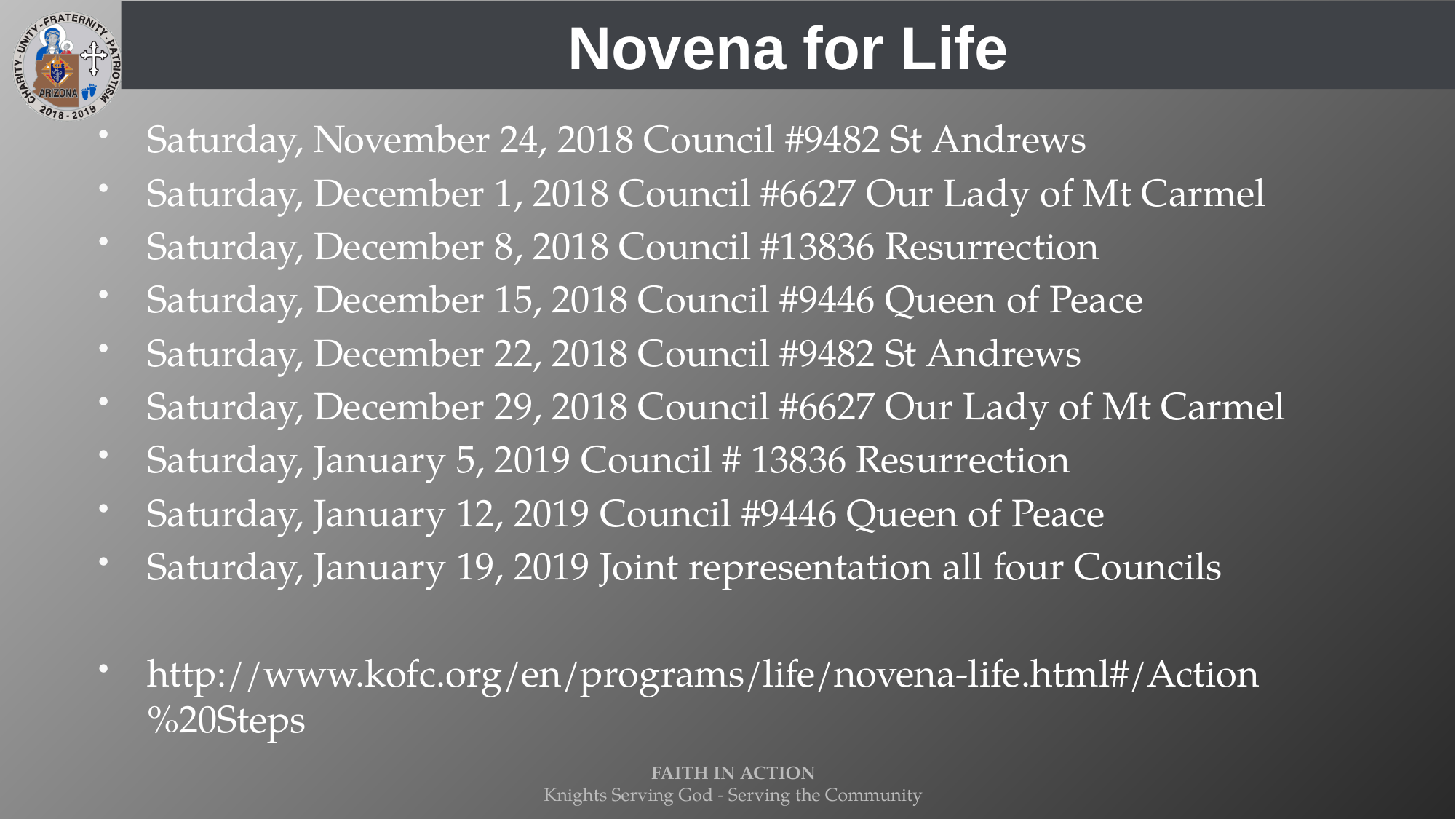

# Novena for Life
Saturday, November 24, 2018 Council #9482 St Andrews
Saturday, December 1, 2018 Council #6627 Our Lady of Mt Carmel
Saturday, December 8, 2018 Council #13836 Resurrection
Saturday, December 15, 2018 Council #9446 Queen of Peace
Saturday, December 22, 2018 Council #9482 St Andrews
Saturday, December 29, 2018 Council #6627 Our Lady of Mt Carmel
Saturday, January 5, 2019 Council # 13836 Resurrection
Saturday, January 12, 2019 Council #9446 Queen of Peace
Saturday, January 19, 2019 Joint representation all four Councils

http://www.kofc.org/en/programs/life/novena-life.html#/Action%20Steps

FAITH IN ACTION
Knights Serving God - Serving the Community